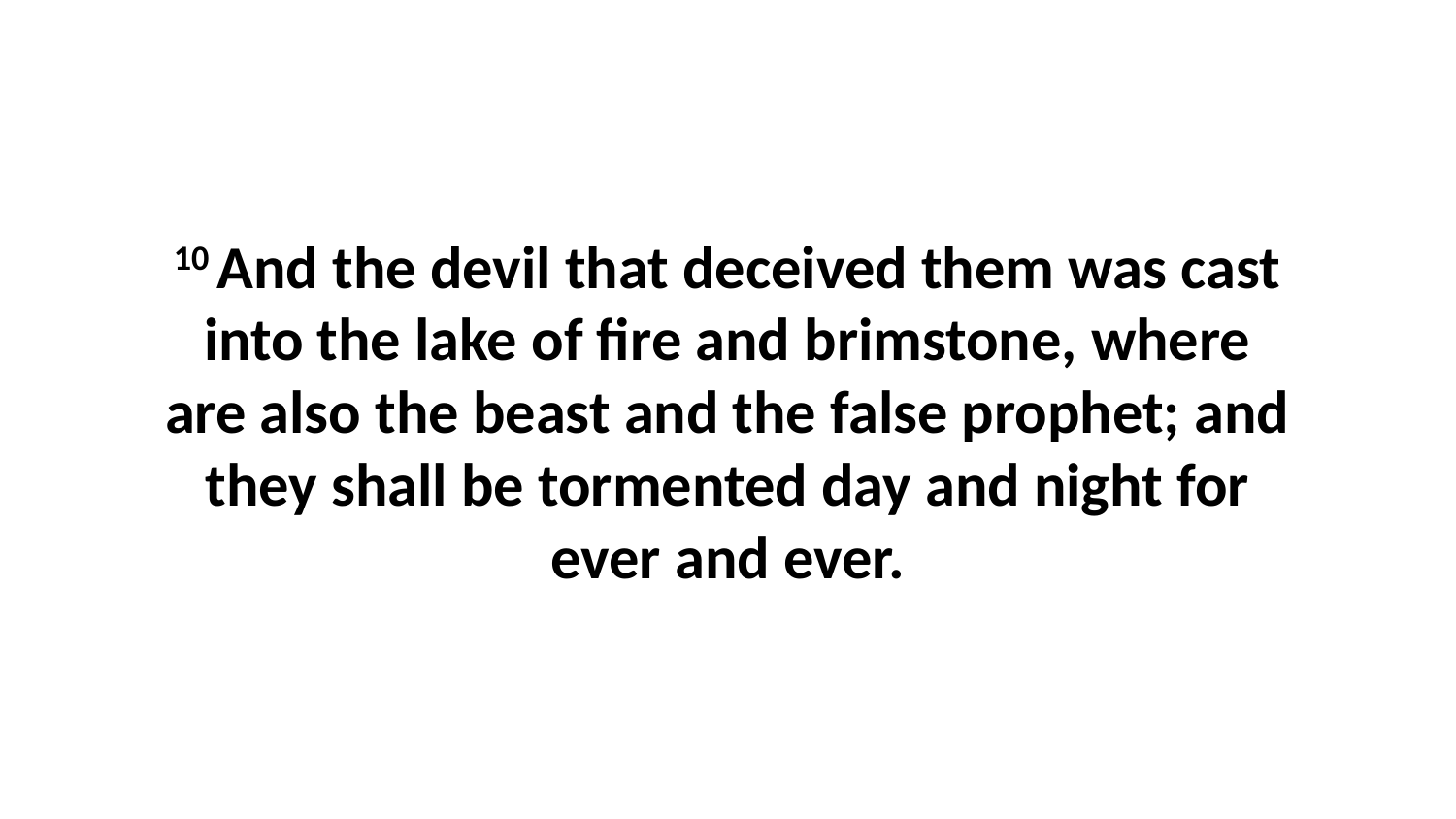

10 And the devil that deceived them was cast into the lake of fire and brimstone, where are also the beast and the false prophet; and they shall be tormented day and night for ever and ever.